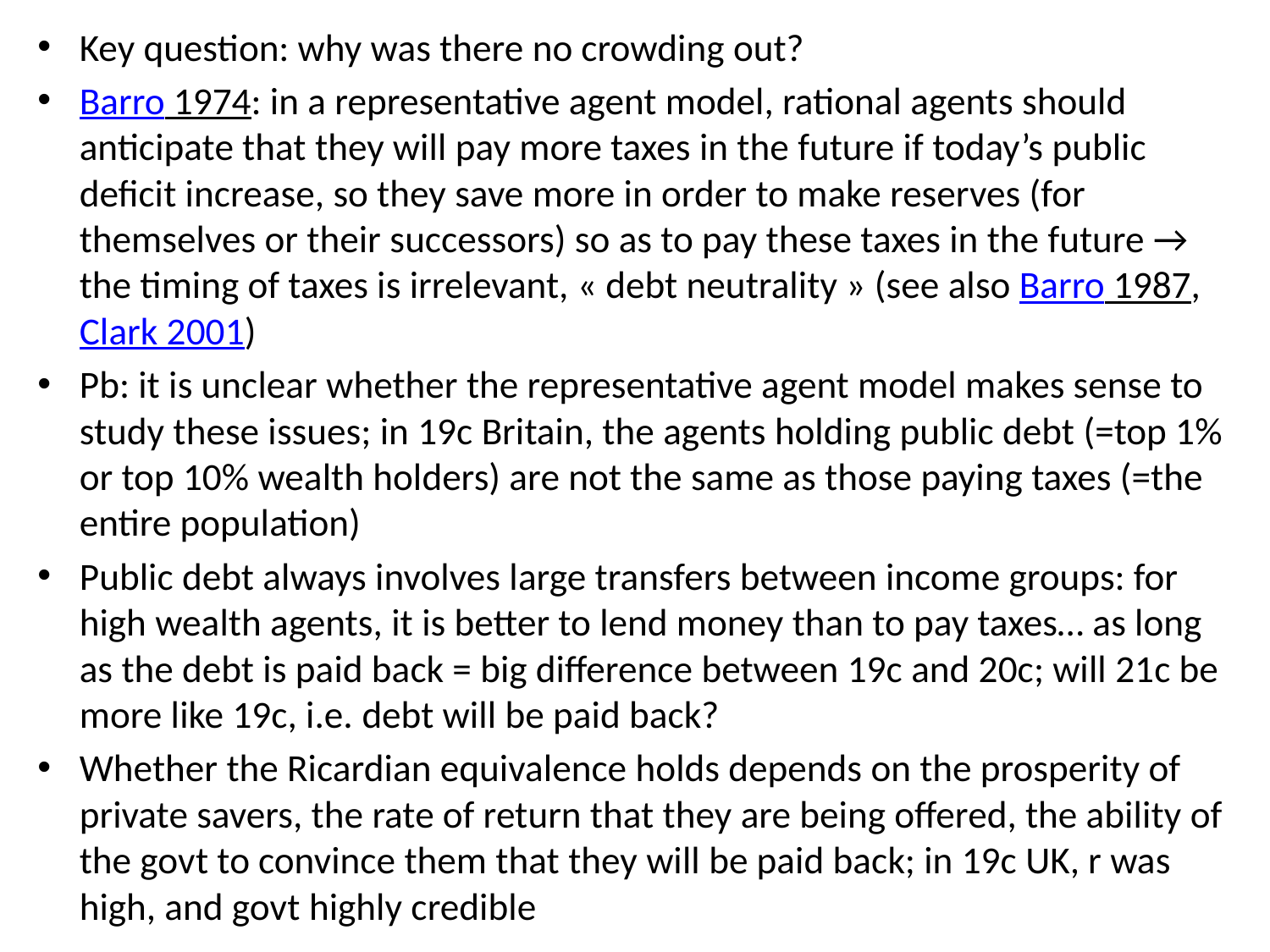

Key question: why was there no crowding out?
Barro 1974: in a representative agent model, rational agents should anticipate that they will pay more taxes in the future if today’s public deficit increase, so they save more in order to make reserves (for themselves or their successors) so as to pay these taxes in the future → the timing of taxes is irrelevant, « debt neutrality » (see also Barro 1987, Clark 2001)
Pb: it is unclear whether the representative agent model makes sense to study these issues; in 19c Britain, the agents holding public debt (=top 1% or top 10% wealth holders) are not the same as those paying taxes (=the entire population)
Public debt always involves large transfers between income groups: for high wealth agents, it is better to lend money than to pay taxes… as long as the debt is paid back = big difference between 19c and 20c; will 21c be more like 19c, i.e. debt will be paid back?
Whether the Ricardian equivalence holds depends on the prosperity of private savers, the rate of return that they are being offered, the ability of the govt to convince them that they will be paid back; in 19c UK, r was high, and govt highly credible